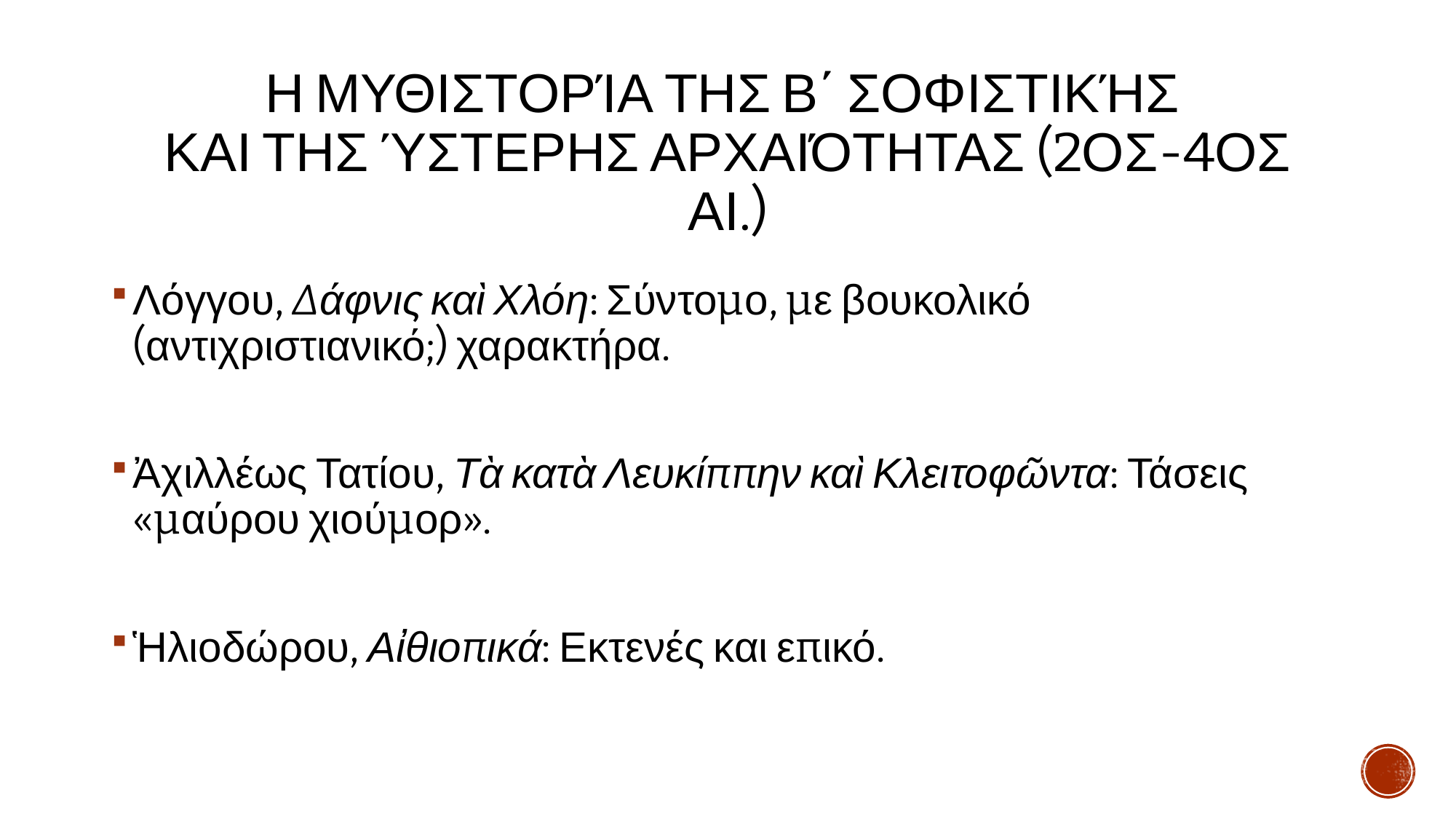

# Η μυθιστορία της β΄ σοφιστικής και της ύστερης αρχαιότητας (2ος-4ος αι.)
Λόγγου, Δάφνις καὶ Χλόη: Σύντομο, με βουκολικό (αντιχριστιανικό;) χαρακτήρα.

Ἀχιλλέως Τατίου, Τὰ κατὰ Λευκίππην καὶ Κλειτοφῶντα: Τάσεις «μαύρου χιούμορ».

Ἡλιοδώρου, Αἰθιοπικά: Εκτενές και επικό.